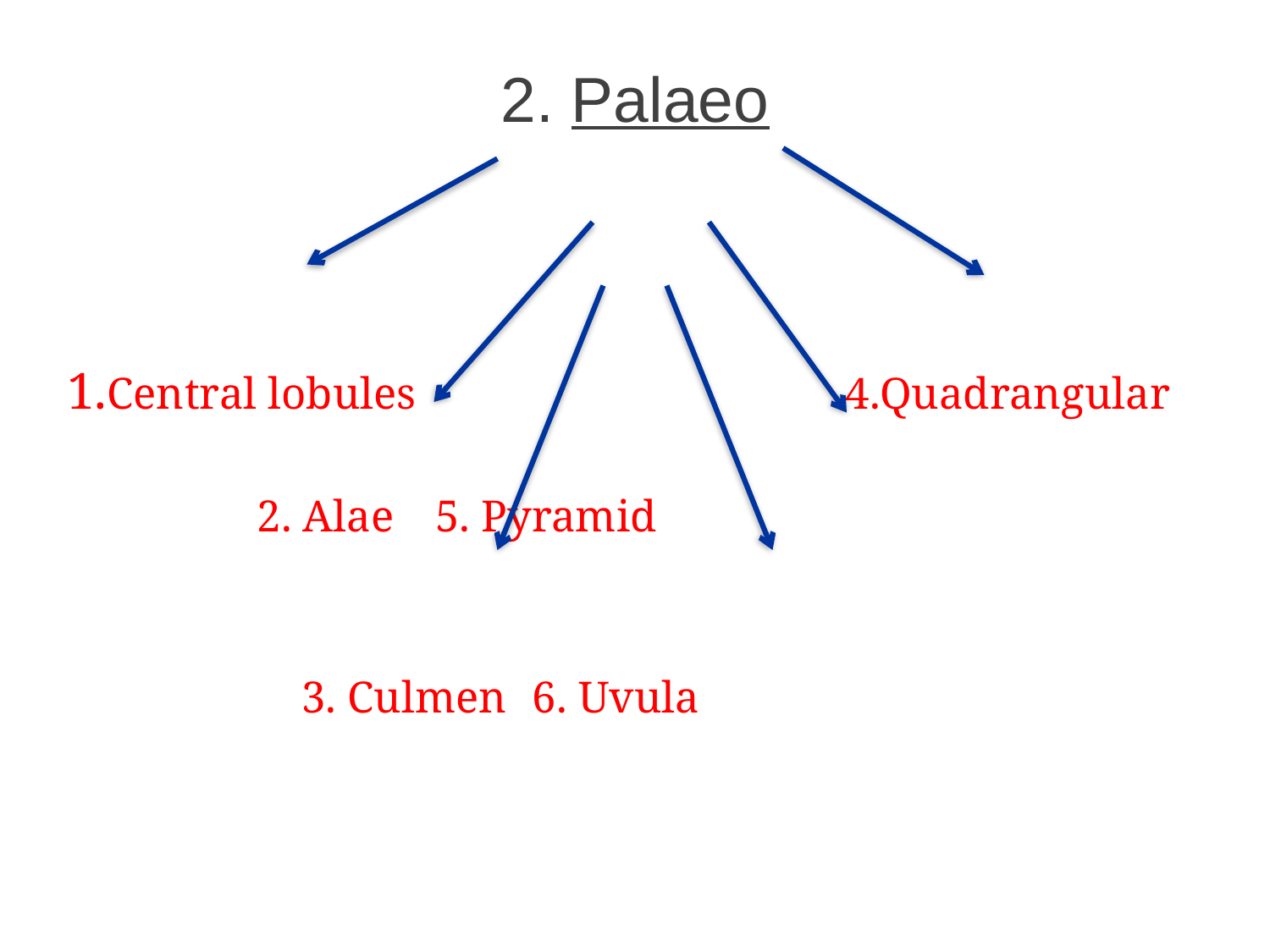

# 2. Palaeo

 1.Central lobules 		                            4.Quadrangular

                  2. Alae				  5. Pyramid

                      3. Culmen		6. Uvula